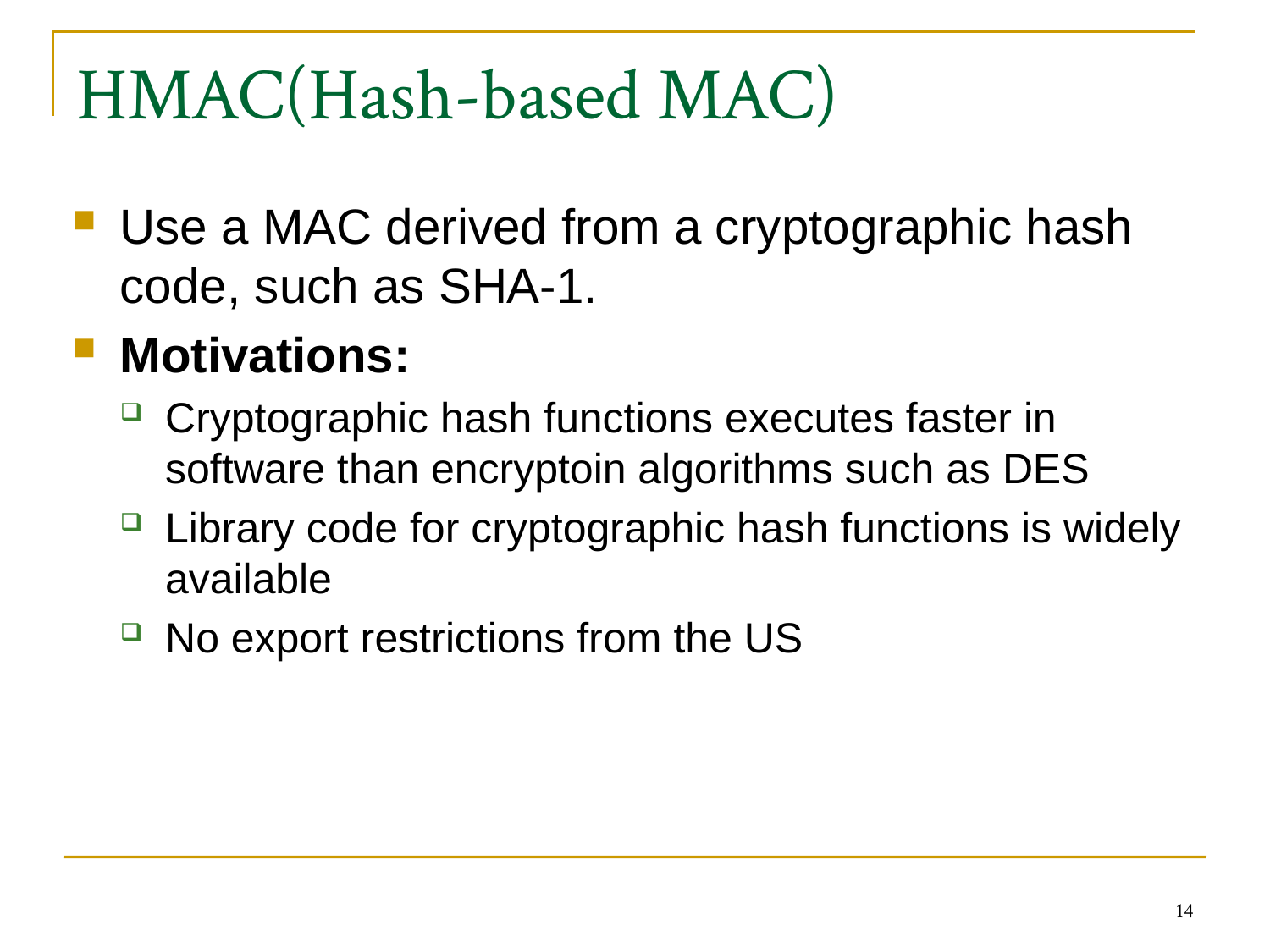

# HMAC(Hash-based MAC)
Use a MAC derived from a cryptographic hash code, such as SHA-1.
Motivations:
Cryptographic hash functions executes faster in software than encryptoin algorithms such as DES
Library code for cryptographic hash functions is widely available
No export restrictions from the US
14